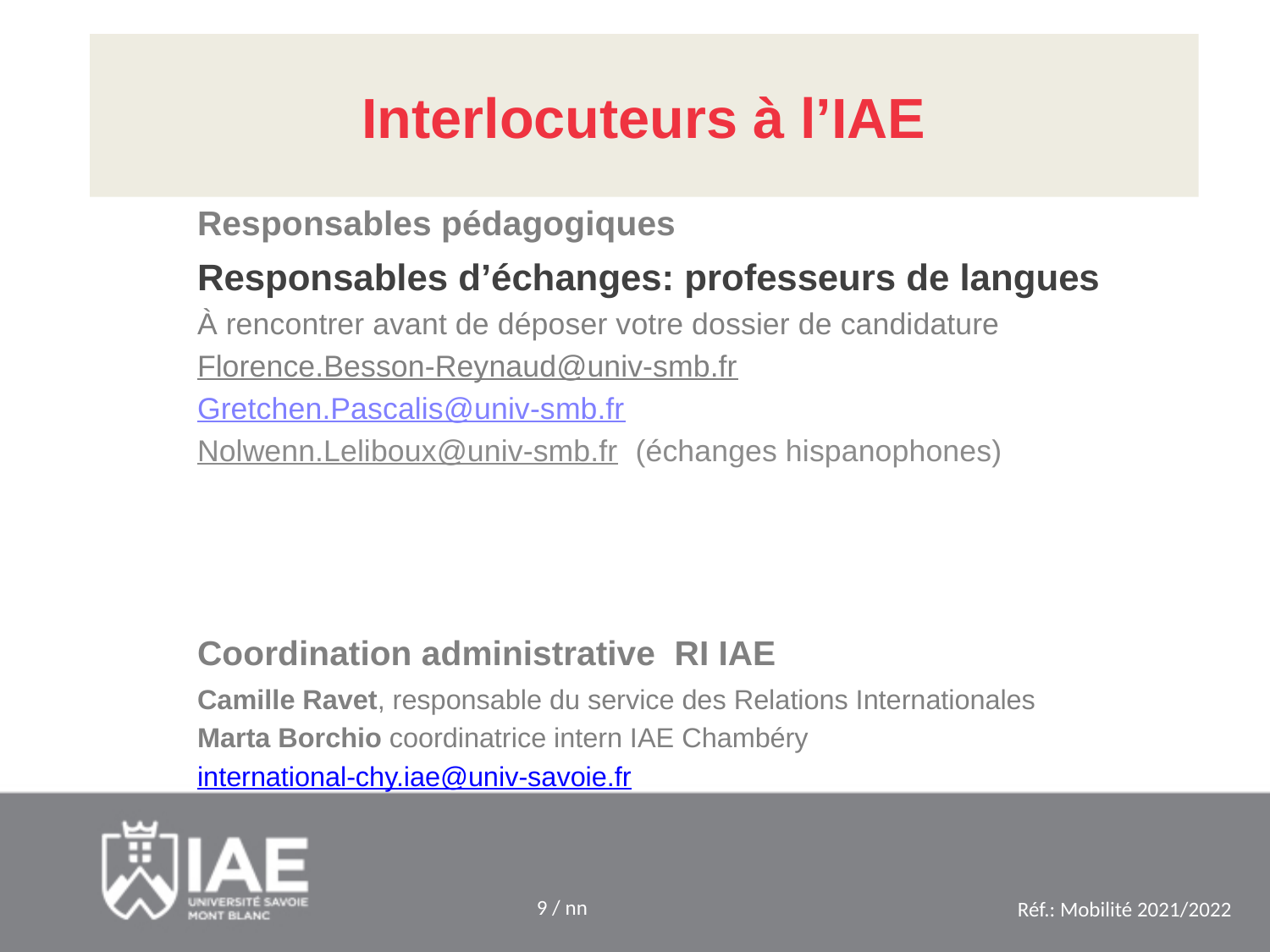

# Interlocuteurs à l’IAE
Responsables pédagogiques
Responsables d’échanges: professeurs de langues
À rencontrer avant de déposer votre dossier de candidature
Florence.Besson-Reynaud@univ-smb.fr
Gretchen.Pascalis@univ-smb.fr
Nolwenn.Leliboux@univ-smb.fr  (échanges hispanophones)

Coordination administrative  RI IAE
Camille Ravet, responsable du service des Relations Internationales
Marta Borchio coordinatrice intern IAE Chambéry
international-chy.iae@univ-savoie.fr

9
Réf.: Mobilité 2021/2022